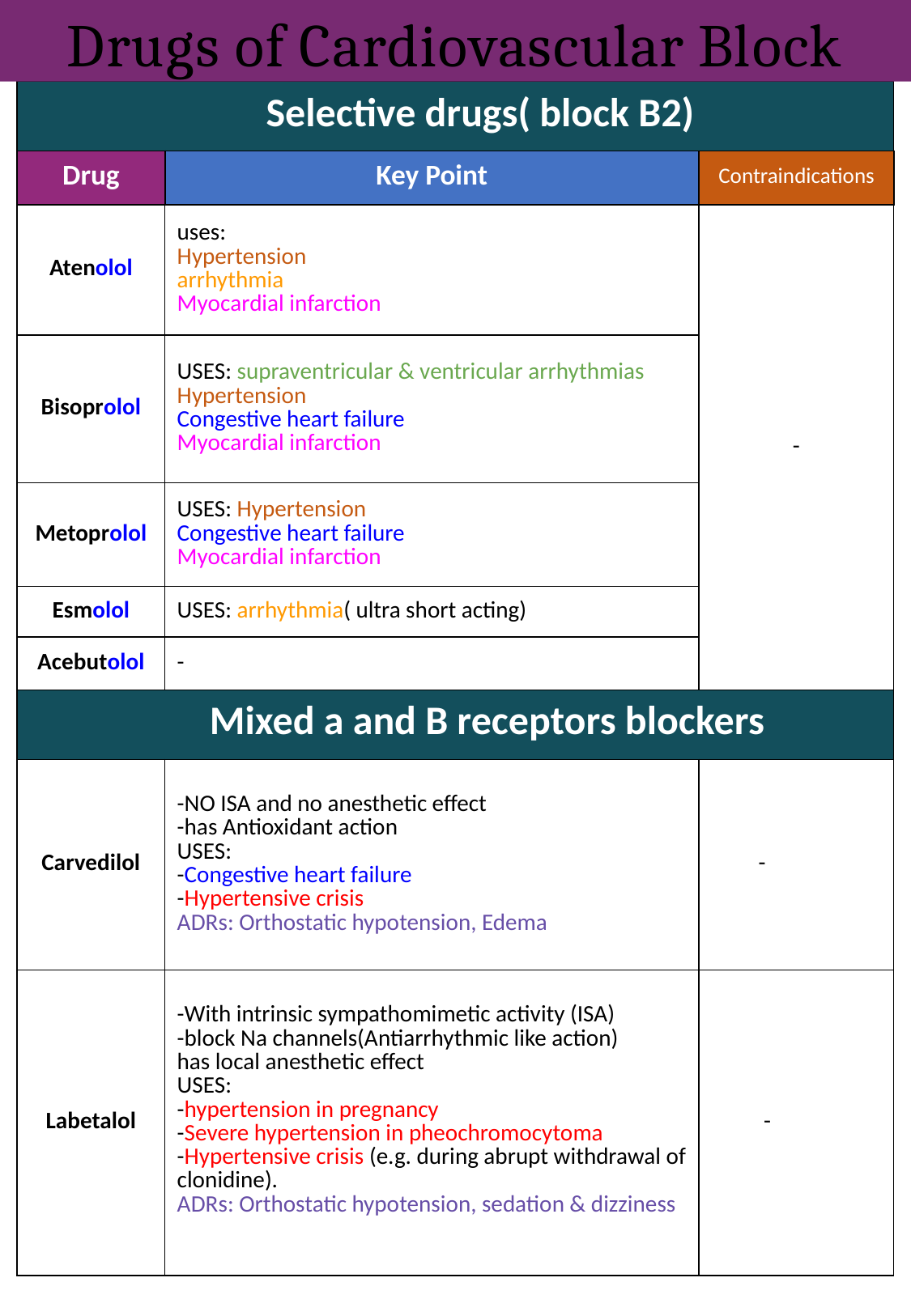

Drugs of Cardiovascular Block
| Selective drugs( block B2) |  |  |
| --- | --- | --- |
| Drug | Key Point | Contraindications |
| Atenolol | uses: Hypertension arrhythmia Myocardial infarction | - |
| Bisoprolol | USES: supraventricular & ventricular arrhythmias Hypertension Congestive heart failure Myocardial infarction |  |
| Metoprolol | USES: Hypertension Congestive heart failure Myocardial infarction |  |
| Esmolol | USES: arrhythmia( ultra short acting) |  |
| Acebutolol | - |  |
| Mixed a and B receptors blockers |  |  |
| Carvedilol | -NO ISA and no anesthetic effect -has Antioxidant action USES: -Congestive heart failure -Hypertensive crisis ADRs: Orthostatic hypotension, Edema | - |
| Labetalol | -With intrinsic sympathomimetic activity (ISA) -block Na channels(Antiarrhythmic like action) has local anesthetic effect USES: -hypertension in pregnancy -Severe hypertension in pheochromocytoma -Hypertensive crisis (e.g. during abrupt withdrawal of clonidine). ADRs: Orthostatic hypotension, sedation & dizziness | - |